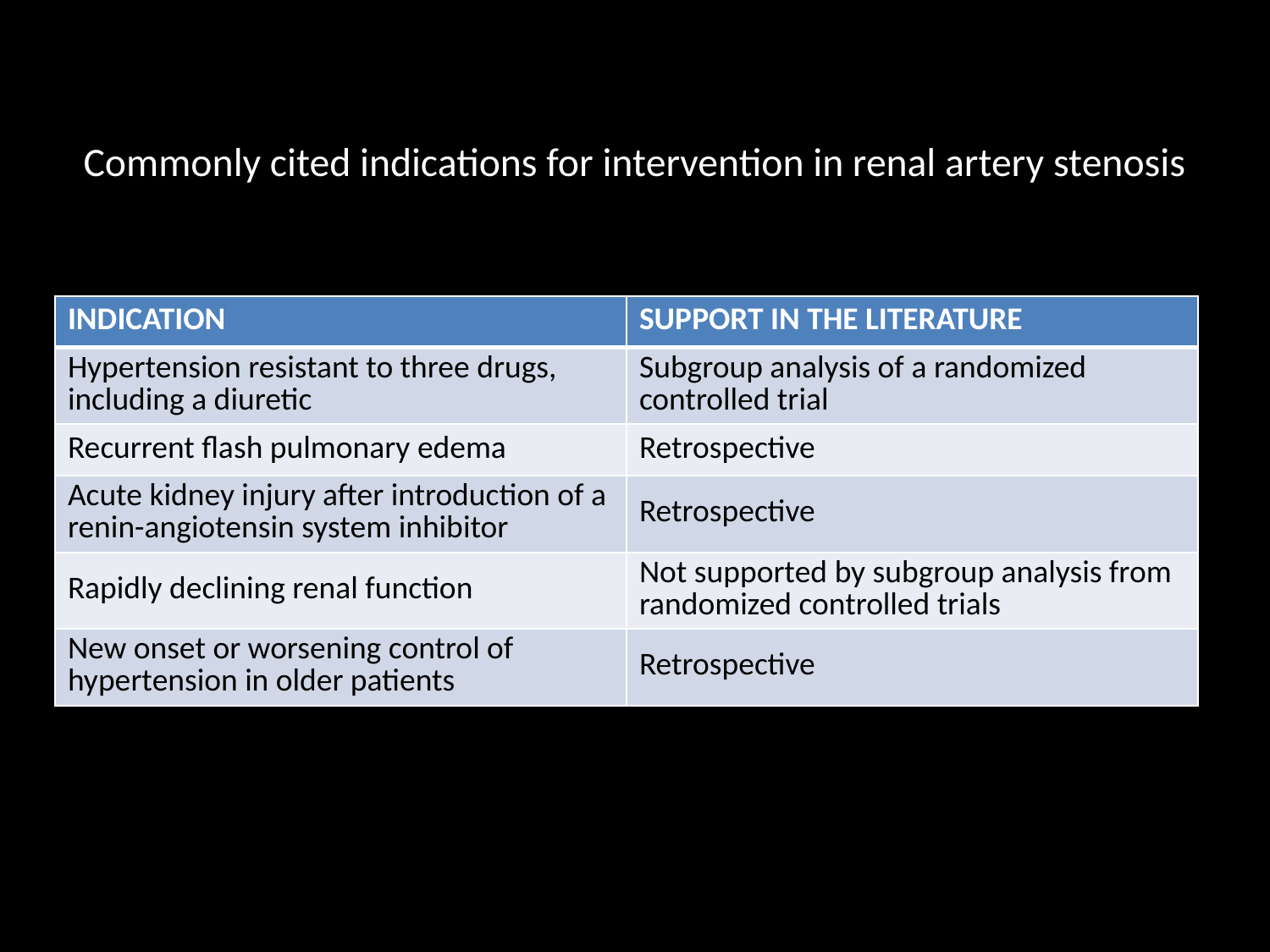

# Commonly cited indications for intervention in renal artery stenosis
| INDICATION | SUPPORT IN THE LITERATURE |
| --- | --- |
| Hypertension resistant to three drugs, including a diuretic | Subgroup analysis of a randomized controlled trial |
| Recurrent flash pulmonary edema | Retrospective |
| Acute kidney injury after introduction of a renin-angiotensin system inhibitor | Retrospective |
| Rapidly declining renal function | Not supported by subgroup analysis from randomized controlled trials |
| New onset or worsening control of hypertension in older patients | Retrospective |